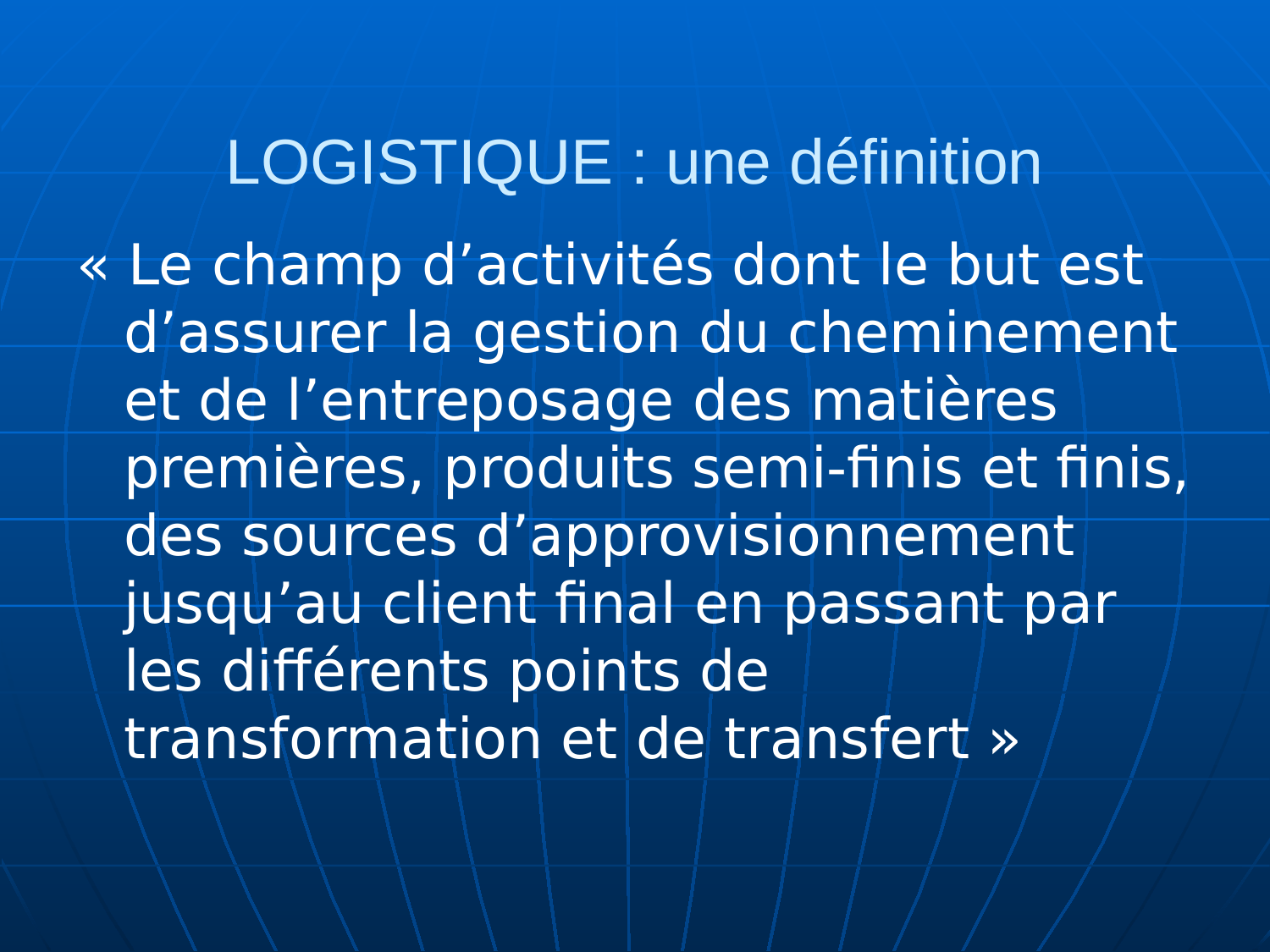

# LOGISTIQUE : une définition
« Le champ d’activités dont le but est d’assurer la gestion du cheminement et de l’entreposage des matières premières, produits semi-finis et finis, des sources d’approvisionnement jusqu’au client final en passant par les différents points de transformation et de transfert »